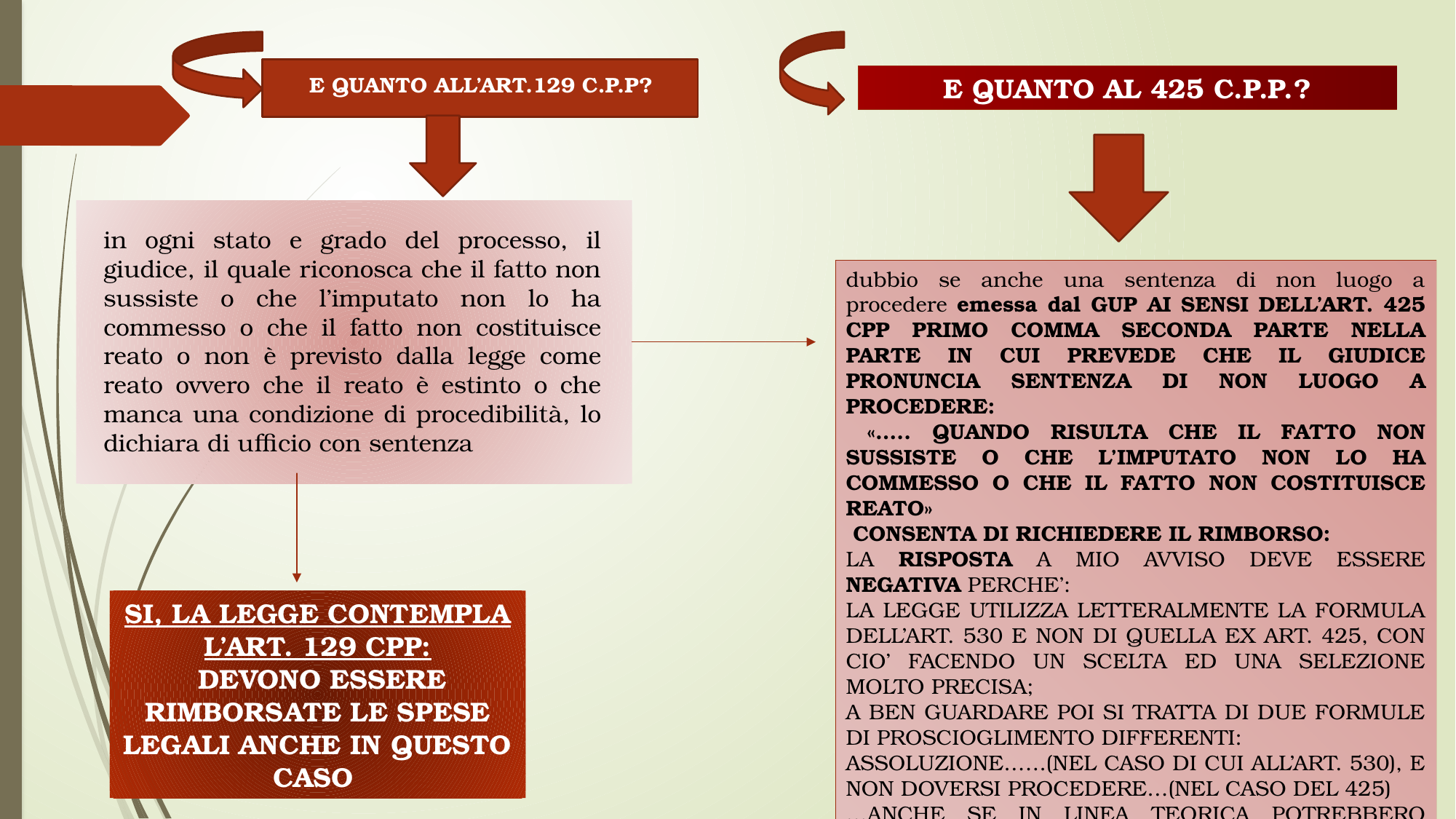

E QUANTO ALL’ART.129 C.P.P?
E QUANTO AL 425 C.P.P.?

in ogni stato e grado del processo, il giudice, il quale riconosca che il fatto non sussiste o che l’imputato non lo ha commesso o che il fatto non costituisce reato o non è previsto dalla legge come reato ovvero che il reato è estinto o che manca una condizione di procedibilità, lo dichiara di ufficio con sentenza
dubbio se anche una sentenza di non luogo a procedere emessa dal GUP AI SENSI DELL’ART. 425 CPP PRIMO COMMA SECONDA PARTE NELLA PARTE IN CUI PREVEDE CHE IL GIUDICE PRONUNCIA SENTENZA DI NON LUOGO A PROCEDERE:
 «….. QUANDO RISULTA CHE IL FATTO NON SUSSISTE O CHE L’IMPUTATO NON LO HA COMMESSO O CHE IL FATTO NON COSTITUISCE REATO»
 CONSENTA DI RICHIEDERE IL RIMBORSO:
LA RISPOSTA A MIO AVVISO DEVE ESSERE NEGATIVA PERCHE’:
LA LEGGE UTILIZZA LETTERALMENTE LA FORMULA DELL’ART. 530 E NON DI QUELLA EX ART. 425, CON CIO’ FACENDO UN SCELTA ED UNA SELEZIONE MOLTO PRECISA;
A BEN GUARDARE POI SI TRATTA DI DUE FORMULE DI PROSCIOGLIMENTO DIFFERENTI:
ASSOLUZIONE……(NEL CASO DI CUI ALL’ART. 530), E NON DOVERSI PROCEDERE…(NEL CASO DEL 425)
…ANCHE SE IN LINEA TEORICA POTREBBERO ESSERE DUE SITUAZIONI SOVRAPPONIBILI.
SI, LA LEGGE CONTEMPLA L’ART. 129 CPP:
 DEVONO ESSERE RIMBORSATE LE SPESE LEGALI ANCHE IN QUESTO CASO